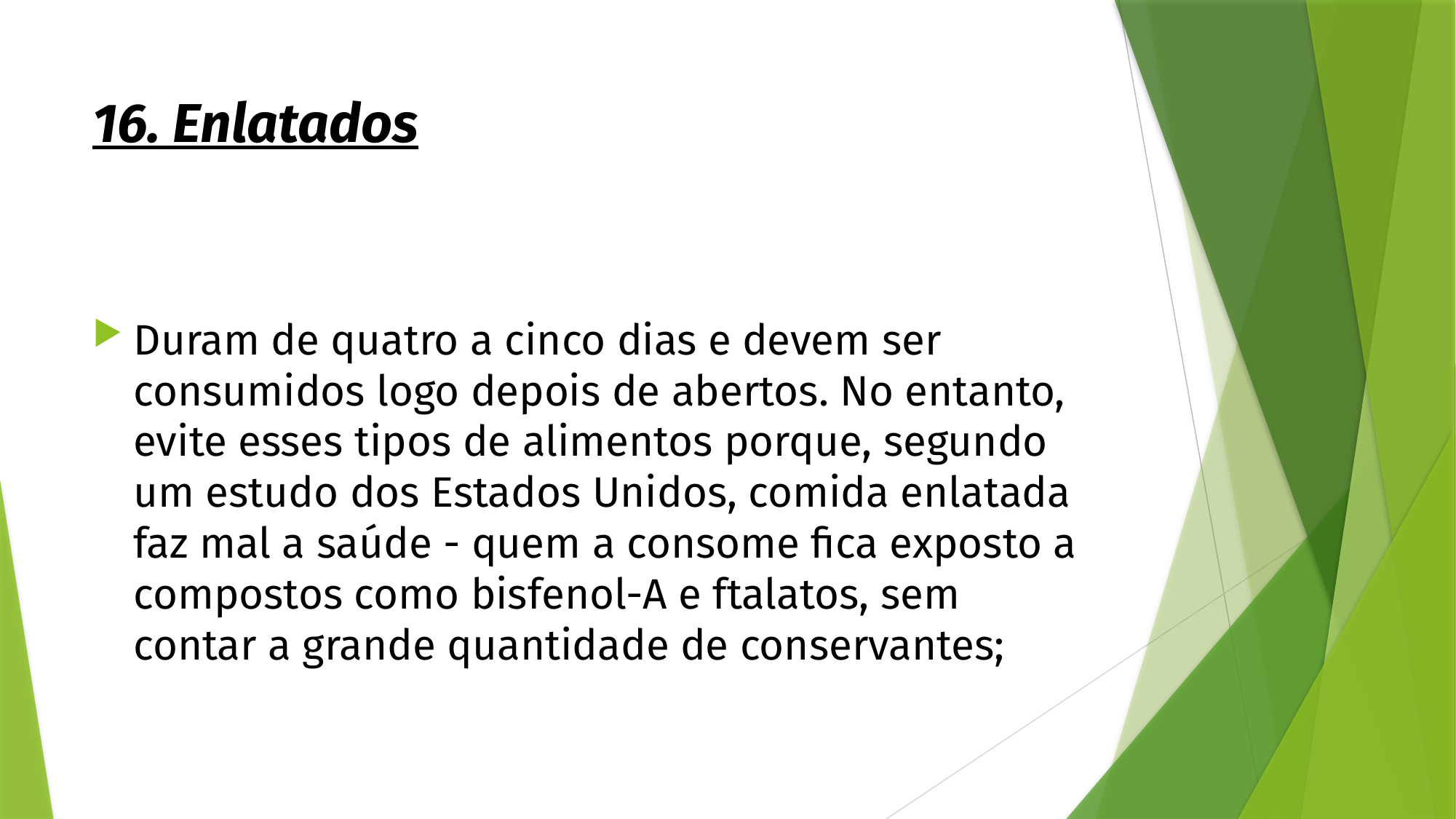

# 16. Enlatados
Duram de quatro a cinco dias e devem ser consumidos logo depois de abertos. No entanto, evite esses tipos de alimentos porque, segundo um estudo dos Estados Unidos, comida enlatada faz mal a saúde - quem a consome fica exposto a compostos como bisfenol-A e ftalatos, sem contar a grande quantidade de conservantes;